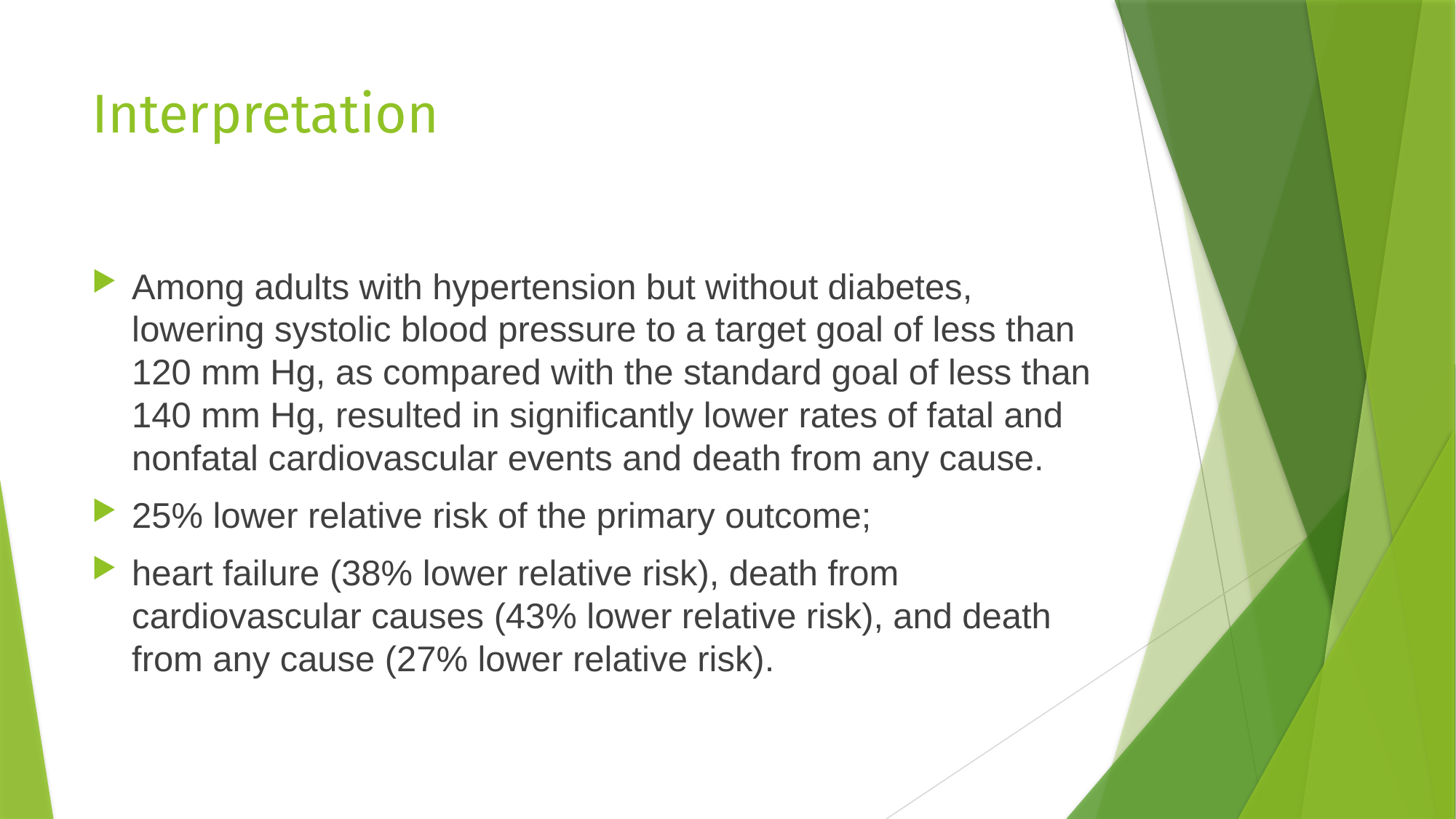

# Interpretation
Among adults with hypertension but without diabetes, lowering systolic blood pressure to a target goal of less than 120 mm Hg, as compared with the standard goal of less than 140 mm Hg, resulted in significantly lower rates of fatal and nonfatal cardiovascular events and death from any cause.
25% lower relative risk of the primary outcome;
heart failure (38% lower relative risk), death from cardiovascular causes (43% lower relative risk), and death from any cause (27% lower relative risk).